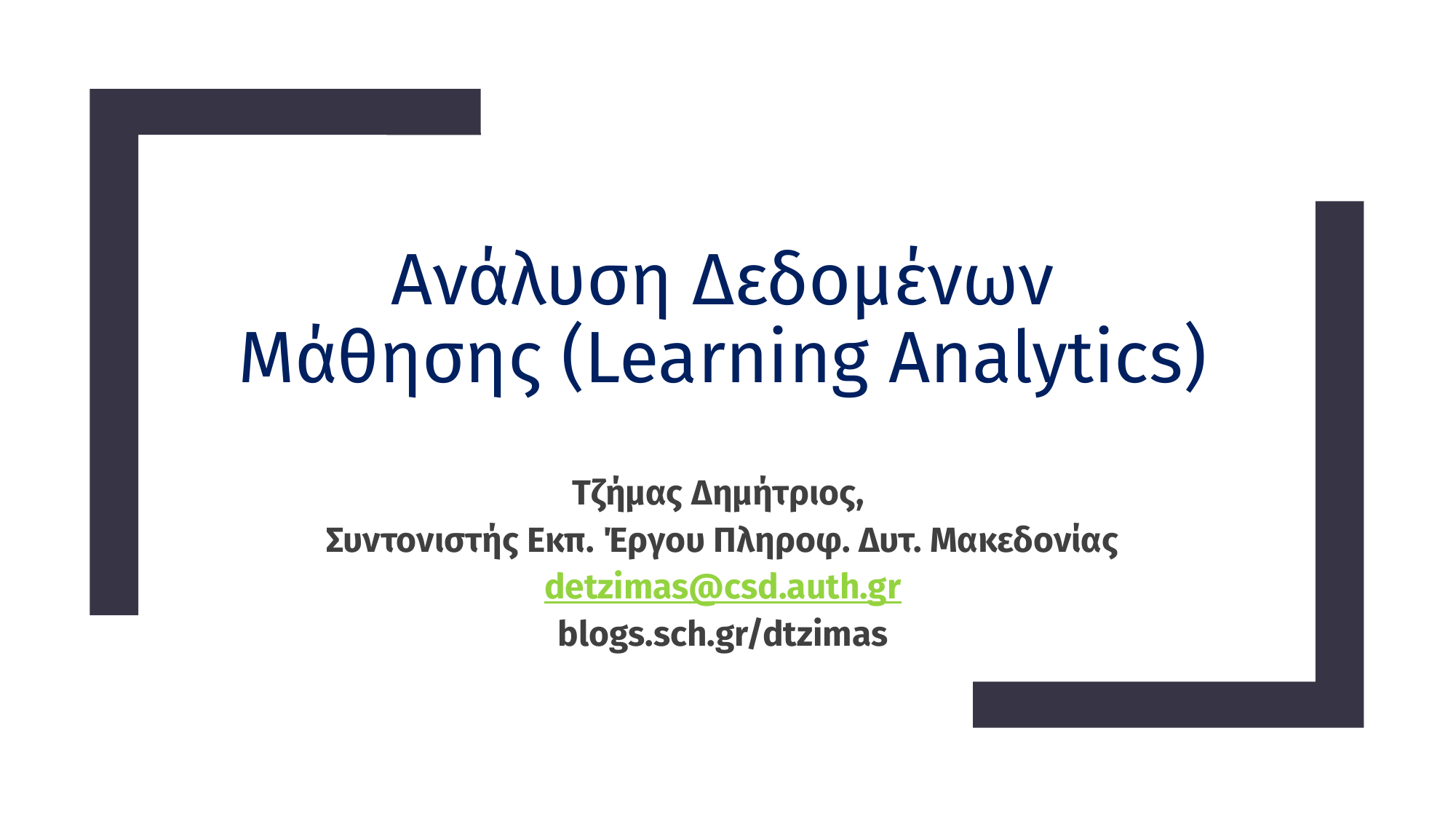

# Ανάλυση Δεδομένων Μάθησης (Learning Analytics)
Τζήμας Δημήτριος,
Συντονιστής Εκπ. Έργου Πληροφ. Δυτ. Μακεδονίας
detzimas@csd.auth.gr
blogs.sch.gr/dtzimas